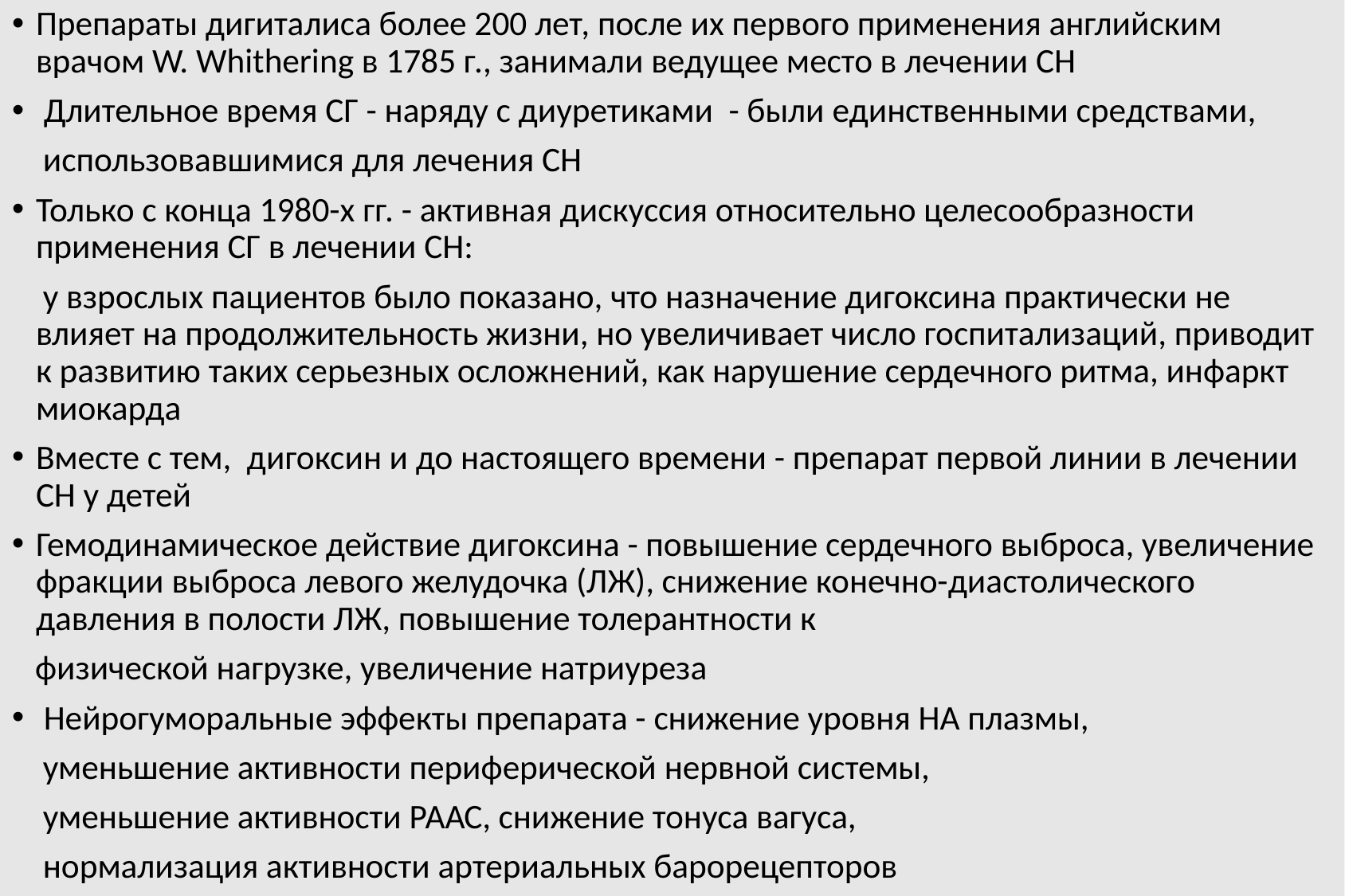

Препараты дигиталиса более 200 лет, после их первого применения английским врачом W. Whithering в 1785 г., занимали ведущее место в лечении СН
 Длительное время СГ - наряду с диуретиками  - были единственными средствами,
    использовавшимися для лечения СН
Только с конца 1980-х гг. - активная дискуссия относительно целесообразности применения СГ в лечении СН:
    у взрослых пациентов было показано, что назначение дигоксина практически не влияет на продолжительность жизни, но увеличивает число госпитализаций, приводит к развитию таких серьезных осложнений, как нарушение сердечного ритма, инфаркт миокарда
Вместе с тем,  дигоксин и до настоящего времени - препарат первой линии в лечении СН у детей
Гемодинамическое действие дигоксина - повышение сердечного выброса, увеличение фракции выброса левого желудочка (ЛЖ), снижение конечно-диастолического давления в полости ЛЖ, повышение толерантности к
   физической нагрузке, увеличение натриуреза
 Нейрогуморальные эффекты препарата - снижение уровня НА плазмы,
    уменьшение активности периферической нервной системы,
    уменьшение активности РААС, снижение тонуса вагуса,
    нормализация активности артериальных барорецепторов